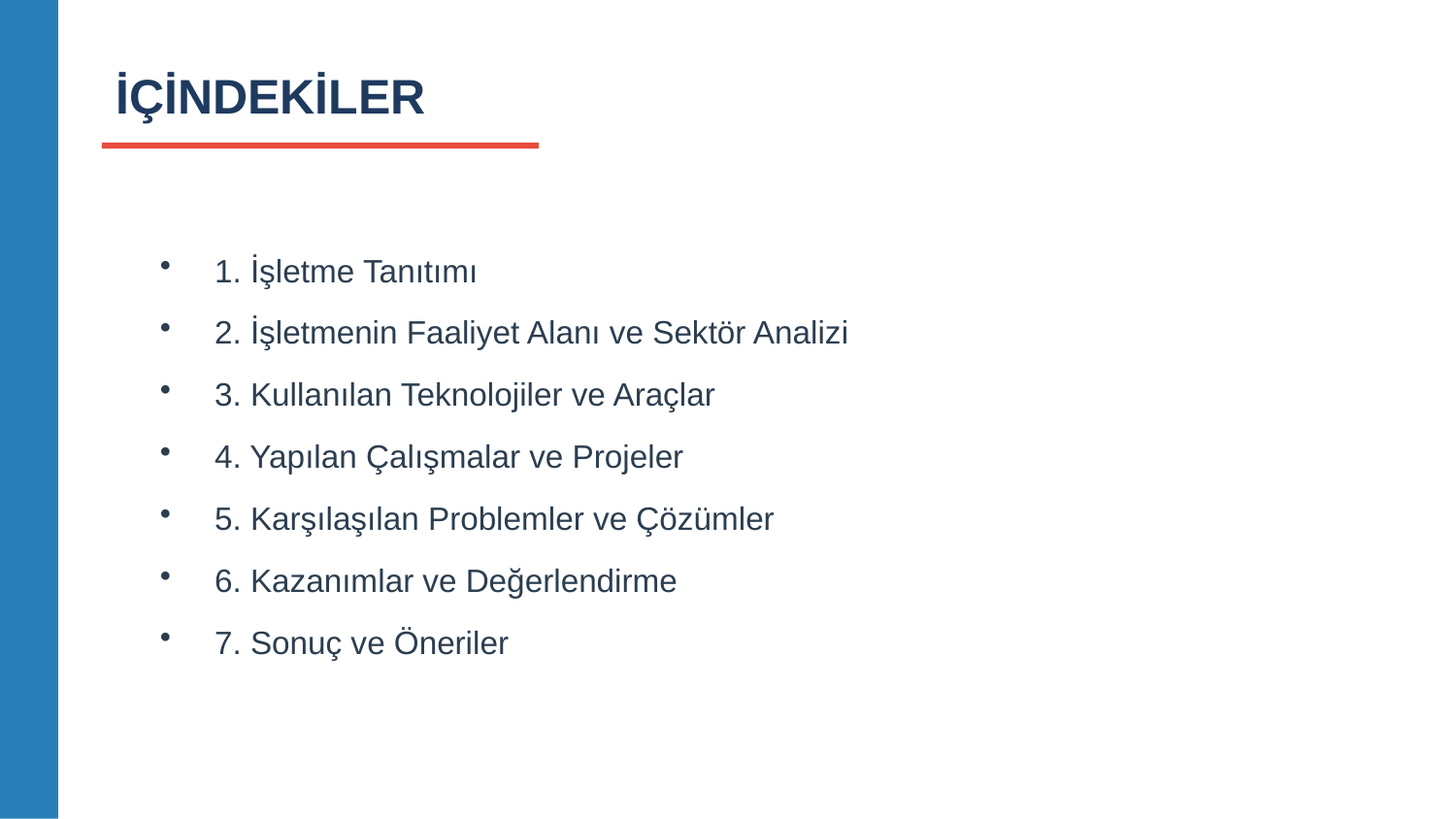

İÇİNDEKİLER

1. İşletme Tanıtımı
2. İşletmenin Faaliyet Alanı ve Sektör Analizi
3. Kullanılan Teknolojiler ve Araçlar
4. Yapılan Çalışmalar ve Projeler
5. Karşılaşılan Problemler ve Çözümler
6. Kazanımlar ve Değerlendirme
7. Sonuç ve Öneriler